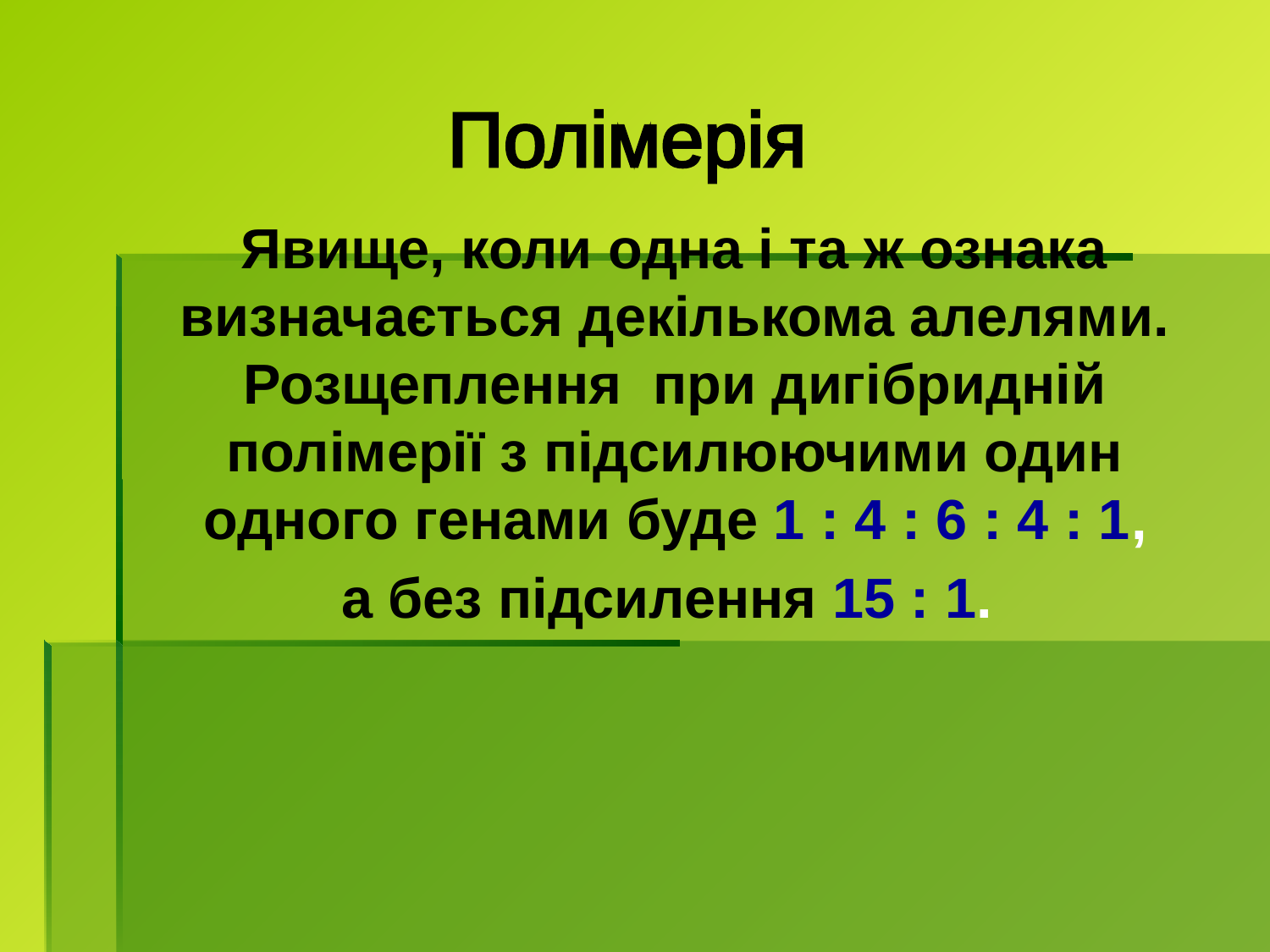

# Полімерія
   Явище, коли одна і та ж ознака визначається декількома алелями. Розщеплення  при дигібридній полімерії з підсилюючими один одного генами буде 1 : 4 : 6 : 4 : 1,
   а без підсилення 15 : 1.